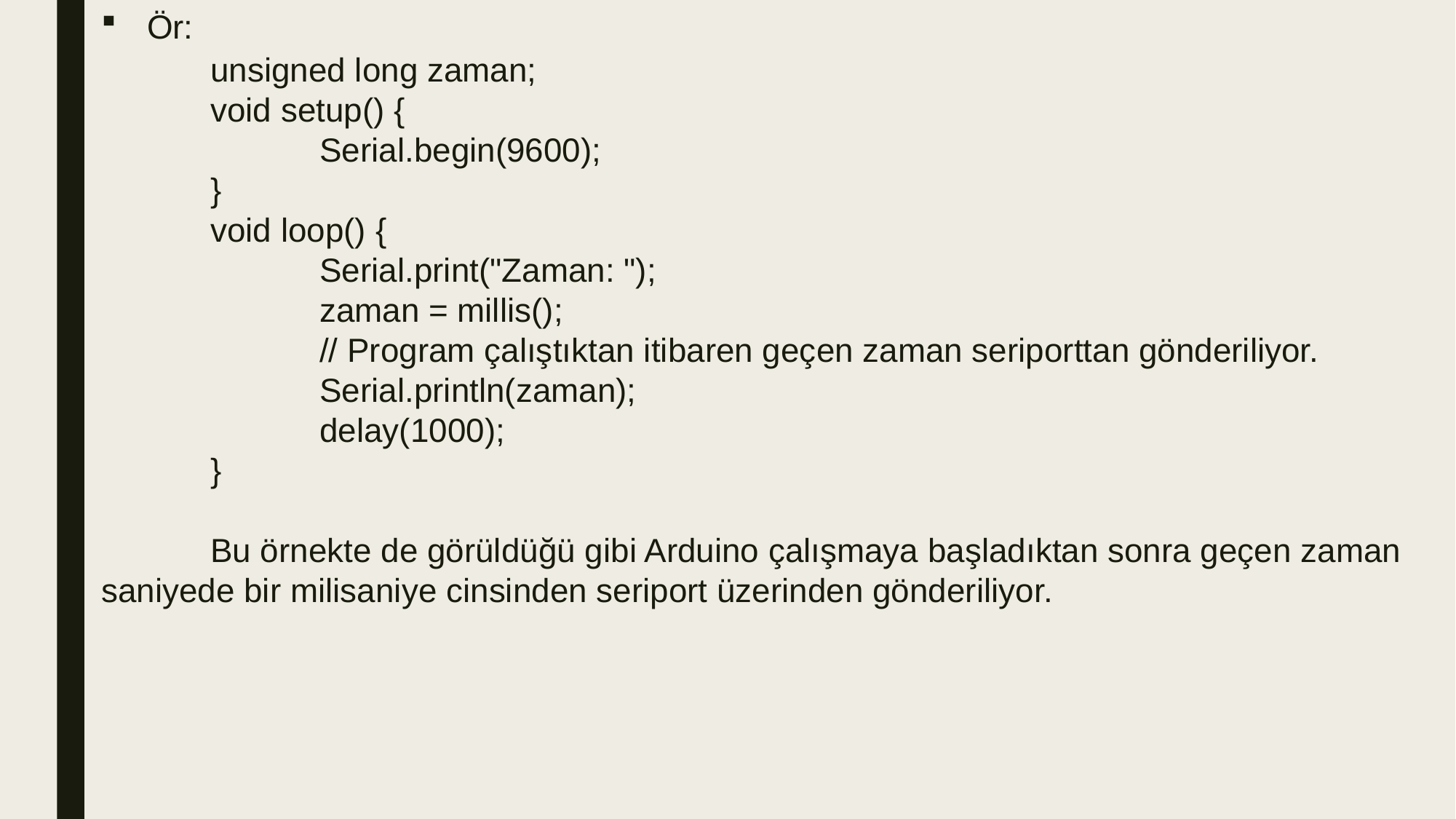

Ör:
	unsigned long zaman;
	void setup() {
		Serial.begin(9600);
	}
	void loop() {
		Serial.print("Zaman: ");
		zaman = millis();
		// Program çalıştıktan itibaren geçen zaman seriporttan gönderiliyor.
		Serial.println(zaman);
		delay(1000);
	}

	Bu örnekte de görüldüğü gibi Arduino çalışmaya başladıktan sonra geçen zaman saniyede bir milisaniye cinsinden seriport üzerinden gönderiliyor.